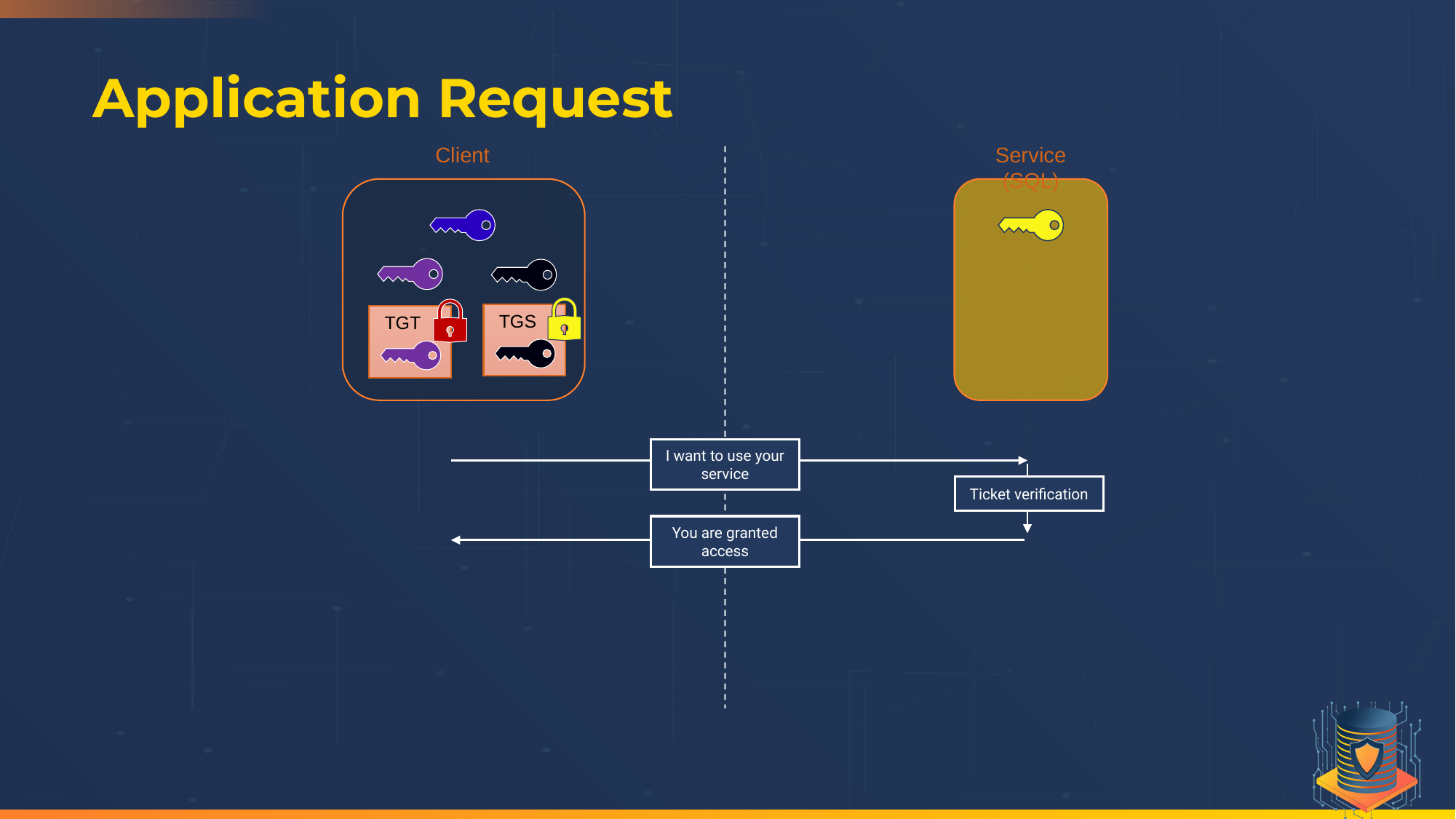

# Application Request
Client
Service (SQL)

TGS

TGT

I want to use your service
Ticket verification
You are granted access